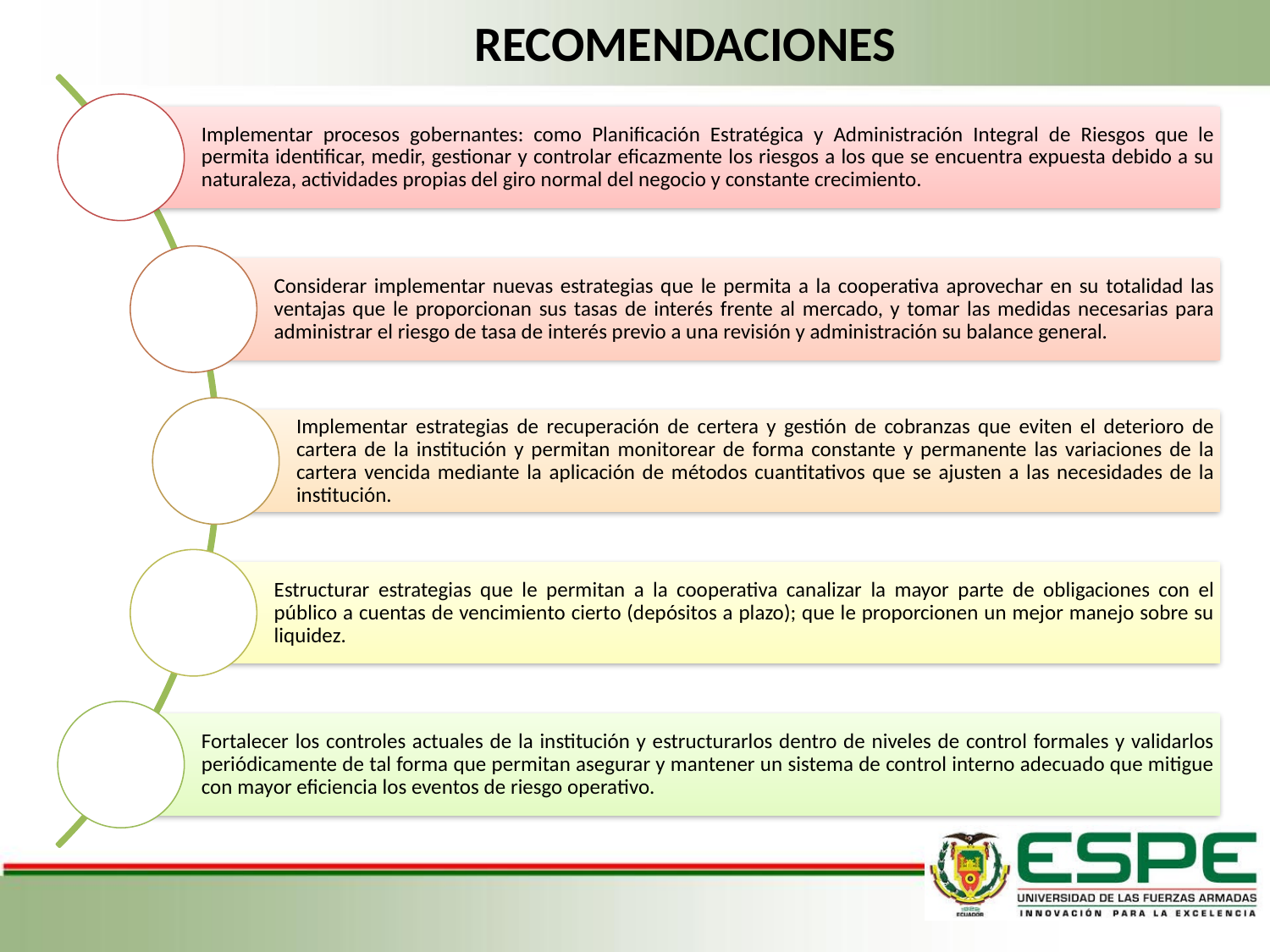

RECOMENDACIONES

Implementar procesos gobernantes: como Planificación Estratégica y Administración Integral de Riesgos que le permita identificar, medir, gestionar y controlar eficazmente los riesgos a los que se encuentra expuesta debido a su naturaleza, actividades propias del giro normal del negocio y constante crecimiento.
Considerar implementar nuevas estrategias que le permita a la cooperativa aprovechar en su totalidad las ventajas que le proporcionan sus tasas de interés frente al mercado, y tomar las medidas necesarias para administrar el riesgo de tasa de interés previo a una revisión y administración su balance general.
Implementar estrategias de recuperación de certera y gestión de cobranzas que eviten el deterioro de cartera de la institución y permitan monitorear de forma constante y permanente las variaciones de la cartera vencida mediante la aplicación de métodos cuantitativos que se ajusten a las necesidades de la institución.
Estructurar estrategias que le permitan a la cooperativa canalizar la mayor parte de obligaciones con el público a cuentas de vencimiento cierto (depósitos a plazo); que le proporcionen un mejor manejo sobre su liquidez.
Fortalecer los controles actuales de la institución y estructurarlos dentro de niveles de control formales y validarlos periódicamente de tal forma que permitan asegurar y mantener un sistema de control interno adecuado que mitigue con mayor eficiencia los eventos de riesgo operativo.